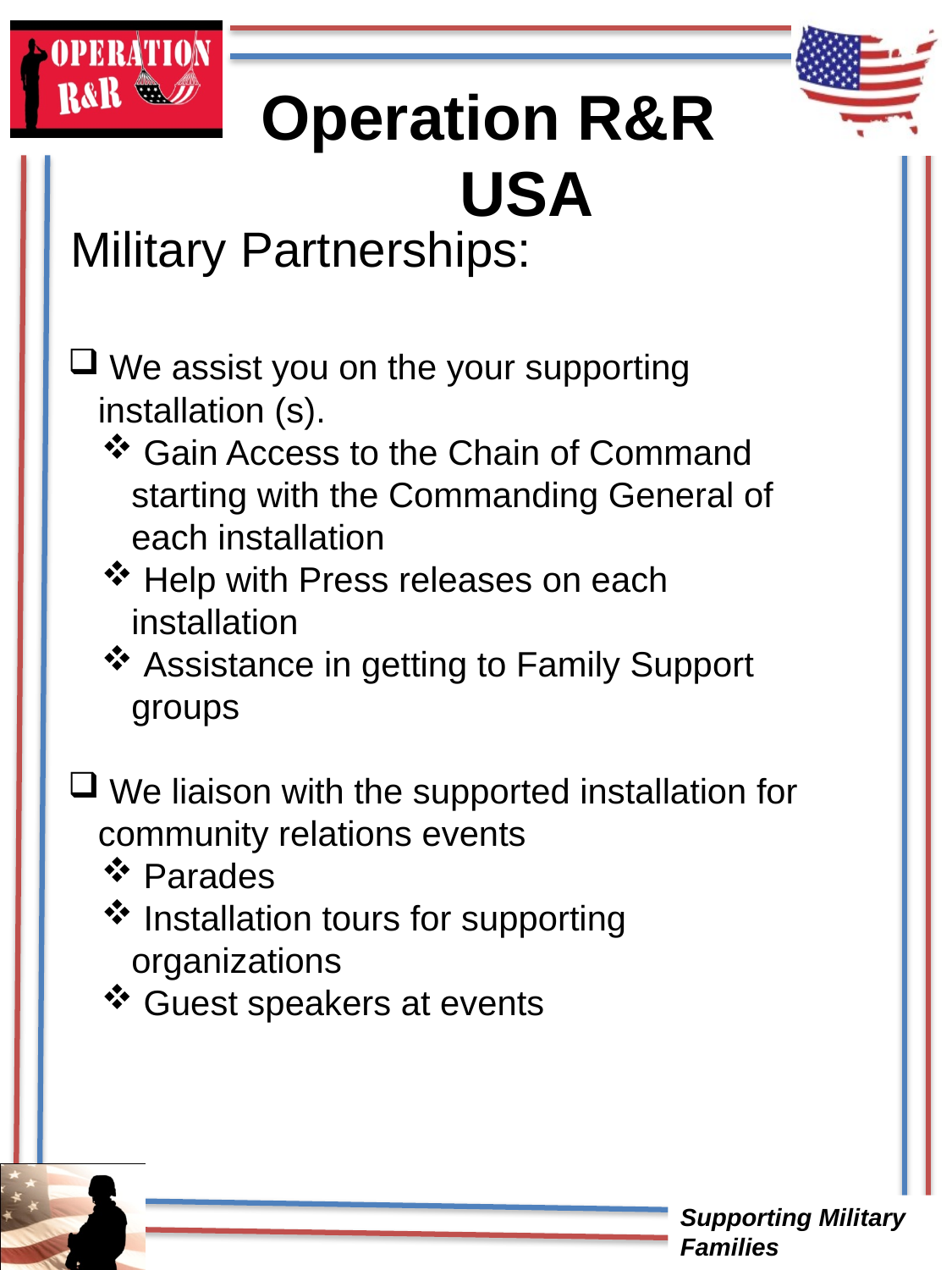

# Operation R&R    	USA
Military Partnerships:
 We assist you on the your supporting installation (s).
 Gain Access to the Chain of Command starting with the Commanding General of each installation
 Help with Press releases on each installation
 Assistance in getting to Family Support groups

 We liaison with the supported installation for community relations events
 Parades
 Installation tours for supporting organizations
 Guest speakers at events